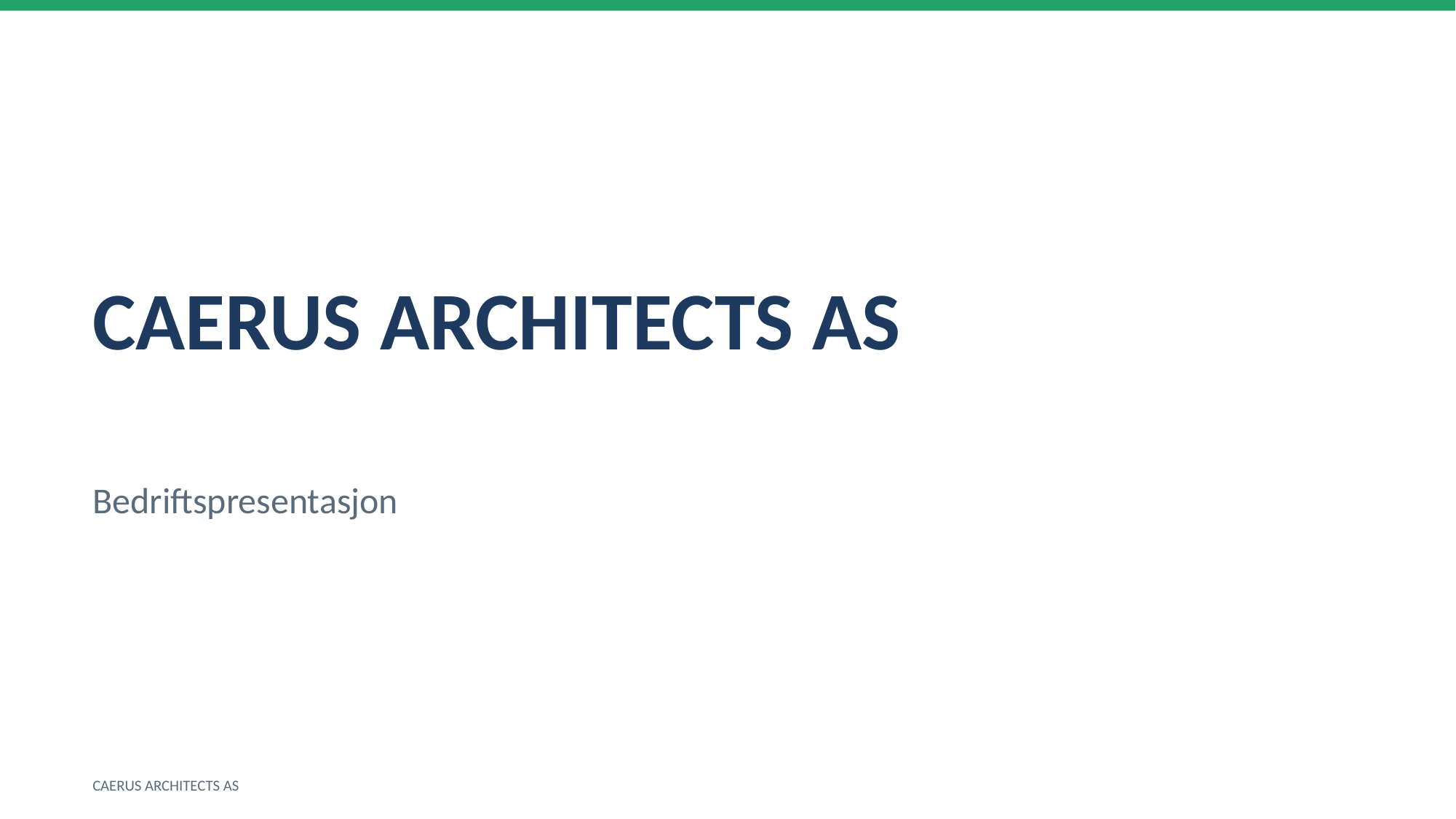

CAERUS ARCHITECTS AS
Bedriftspresentasjon
CAERUS ARCHITECTS AS